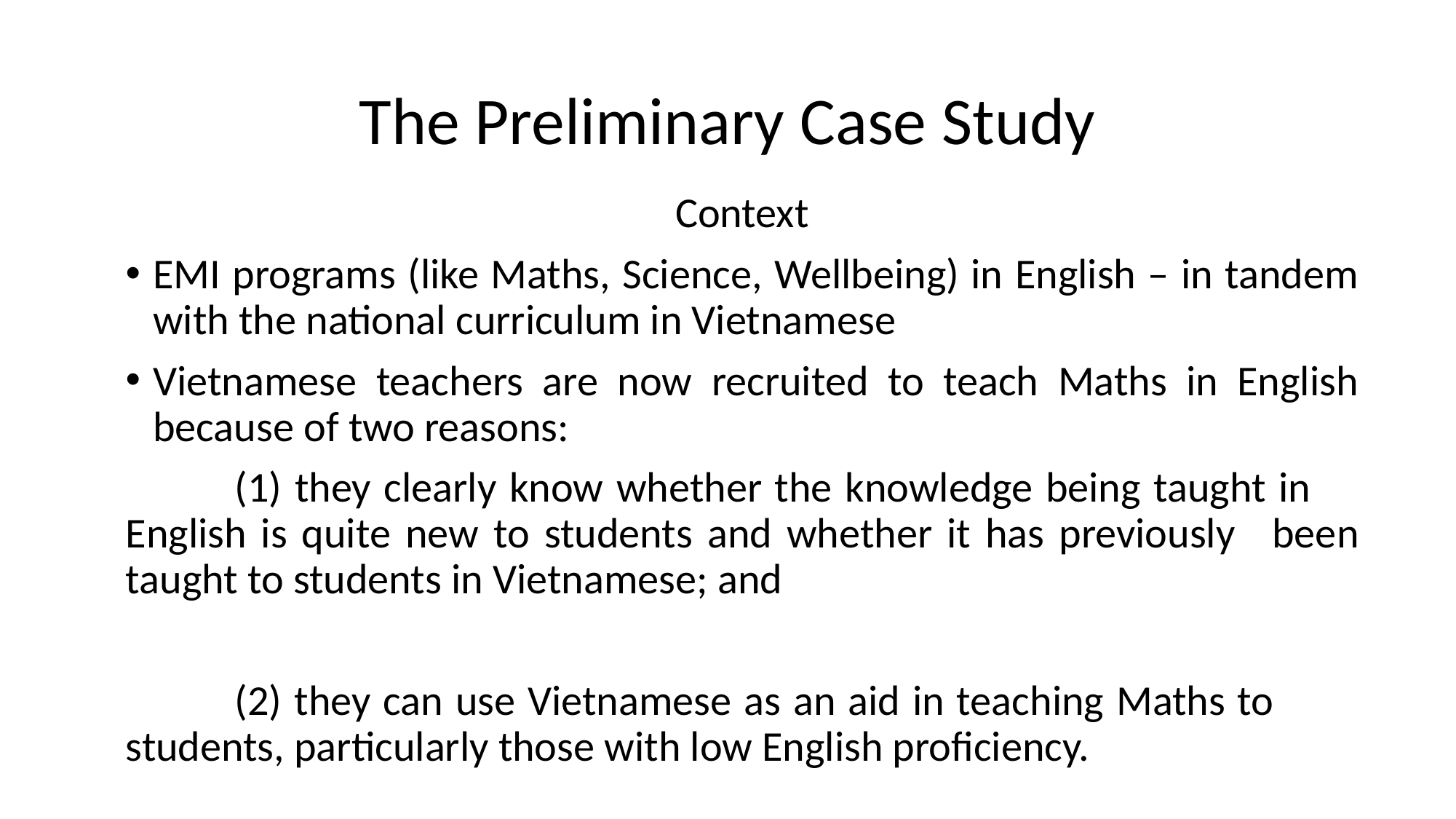

# The Preliminary Case Study
Context
EMI programs (like Maths, Science, Wellbeing) in English – in tandem with the national curriculum in Vietnamese
Vietnamese teachers are now recruited to teach Maths in English because of two reasons:
	(1) they clearly know whether the knowledge being taught in 	English is quite new to students and whether it has previously 	been taught to students in Vietnamese; and

	(2) they can use Vietnamese as an aid in teaching Maths to 	students, particularly those with low English proficiency.